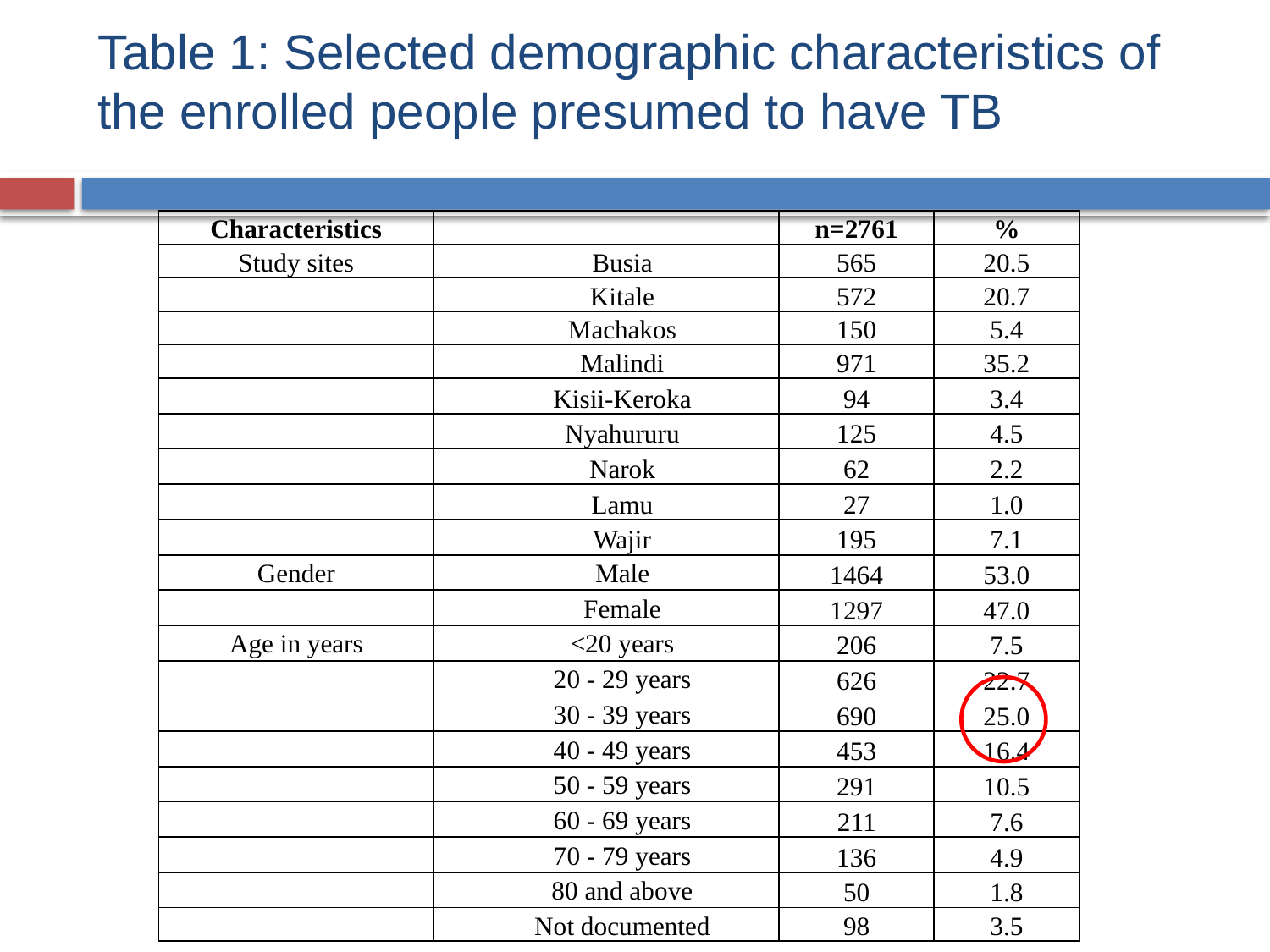

# Table 1: Selected demographic characteristics of the enrolled people presumed to have TB
| Characteristics |  | n=2761 | % |
| --- | --- | --- | --- |
| Study sites | Busia | 565 | 20.5 |
|  | Kitale | 572 | 20.7 |
|  | Machakos | 150 | 5.4 |
|  | Malindi | 971 | 35.2 |
|  | Kisii-Keroka | 94 | 3.4 |
|  | Nyahururu | 125 | 4.5 |
|  | Narok | 62 | 2.2 |
|  | Lamu | 27 | 1.0 |
|  | Wajir | 195 | 7.1 |
| Gender | Male | 1464 | 53.0 |
|  | Female | 1297 | 47.0 |
| Age in years | <20 years | 206 | 7.5 |
|  | 20 - 29 years | 626 | 22.7 |
|  | 30 - 39 years | 690 | 25.0 |
|  | 40 - 49 years | 453 | 16.4 |
|  | 50 - 59 years | 291 | 10.5 |
|  | 60 - 69 years | 211 | 7.6 |
|  | 70 - 79 years | 136 | 4.9 |
|  | 80 and above | 50 | 1.8 |
|  | Not documented | 98 | 3.5 |